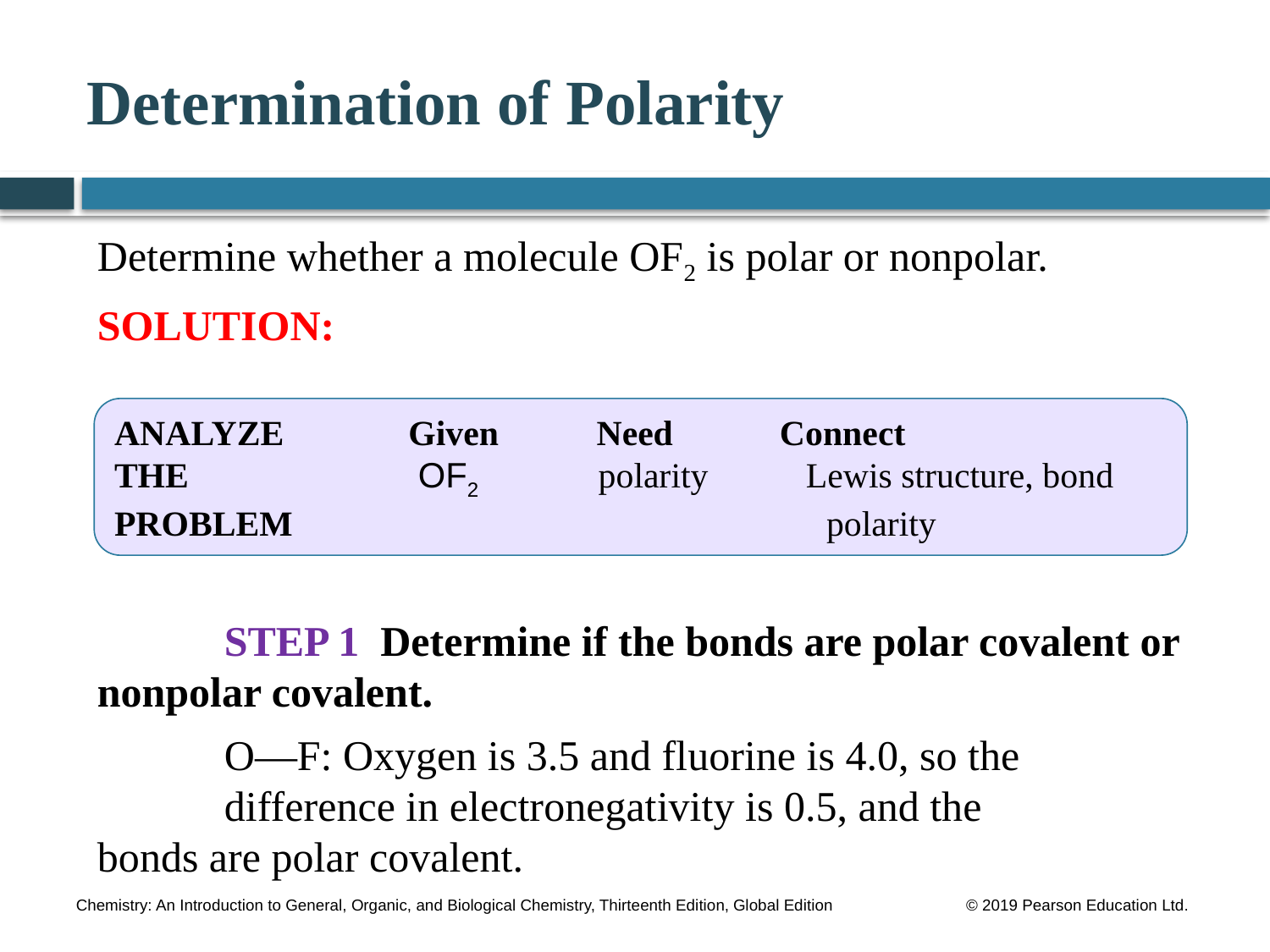

# Determination of Polarity
Determine whether a molecule OF2 is polar or nonpolar.
SOLUTION:

	STEP 1  Determine if the bonds are polar covalent or nonpolar covalent.
	O—F: Oxygen is 3.5 and fluorine is 4.0, so the 		difference in electronegativity is 0.5, and the 	bonds are polar covalent.

ANALYZE 	Given           Need            Connect
THE	 OF2 	polarity           Lewis structure, bond PROBLEM                                                            polarity